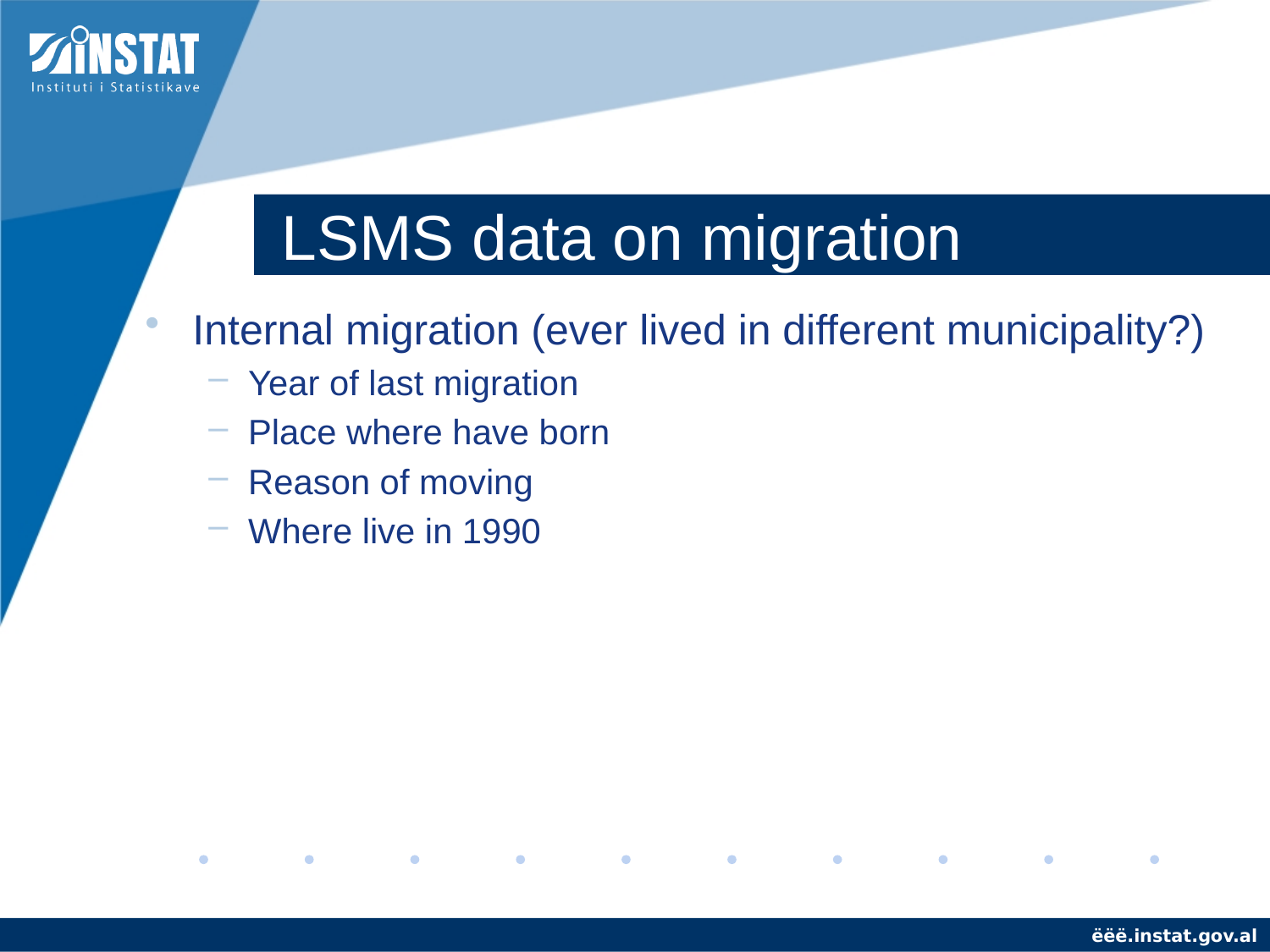

# LSMS data on migration
Internal migration (ever lived in different municipality?)
Year of last migration
Place where have born
Reason of moving
Where live in 1990